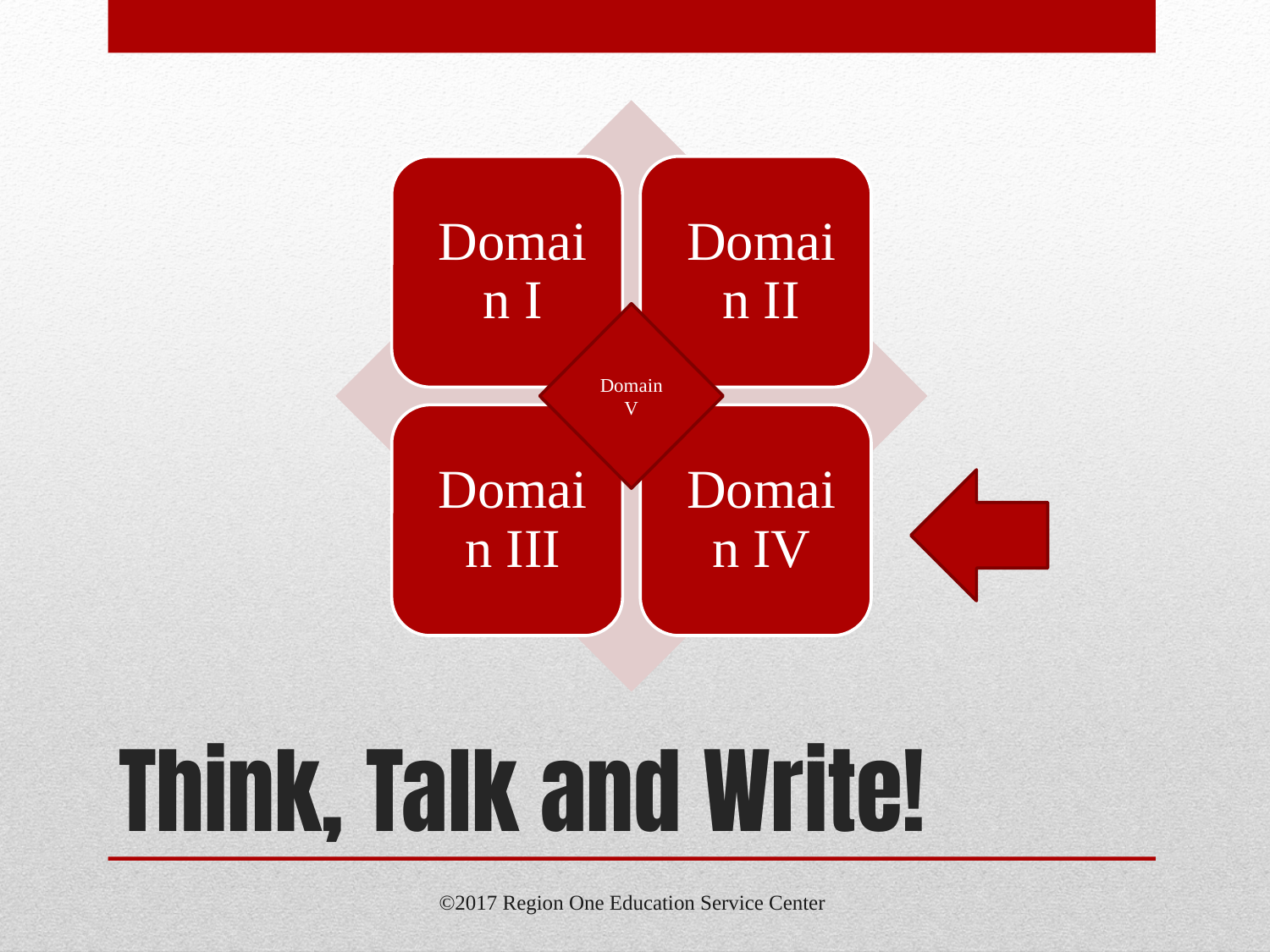

Domain I
Domain II
Domain III
Domain IV
Domain V

# Think, Talk and Write!
©2017 Region One Education Service Center